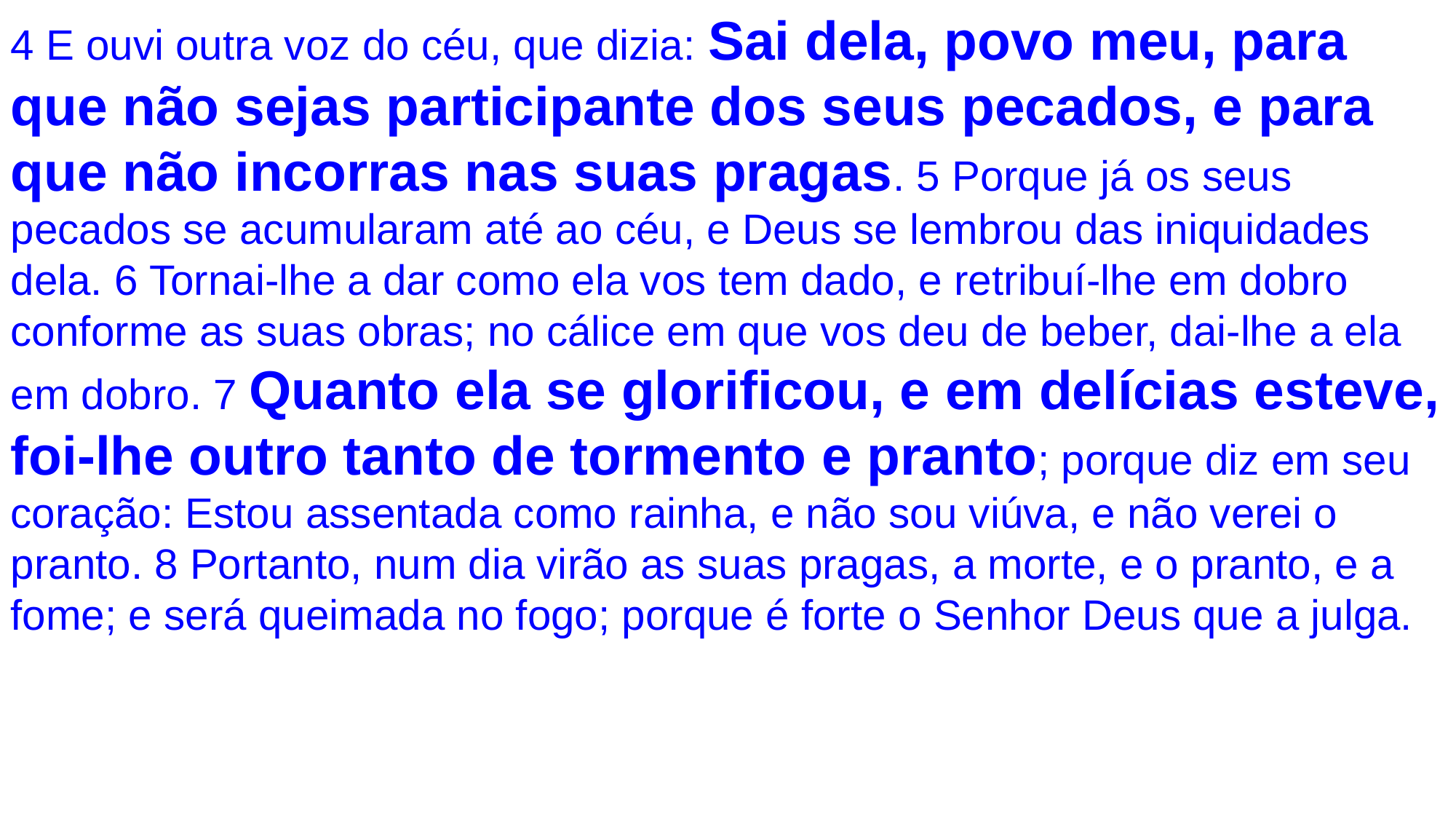

4 E ouvi outra voz do céu, que dizia: Sai dela, povo meu, para que não sejas participante dos seus pecados, e para que não incorras nas suas pragas. 5 Porque já os seus pecados se acumularam até ao céu, e Deus se lembrou das iniquidades dela. 6 Tornai-lhe a dar como ela vos tem dado, e retribuí-lhe em dobro conforme as suas obras; no cálice em que vos deu de beber, dai-lhe a ela em dobro. 7 Quanto ela se glorificou, e em delícias esteve, foi-lhe outro tanto de tormento e pranto; porque diz em seu coração: Estou assentada como rainha, e não sou viúva, e não verei o pranto. 8 Portanto, num dia virão as suas pragas, a morte, e o pranto, e a fome; e será queimada no fogo; porque é forte o Senhor Deus que a julga.